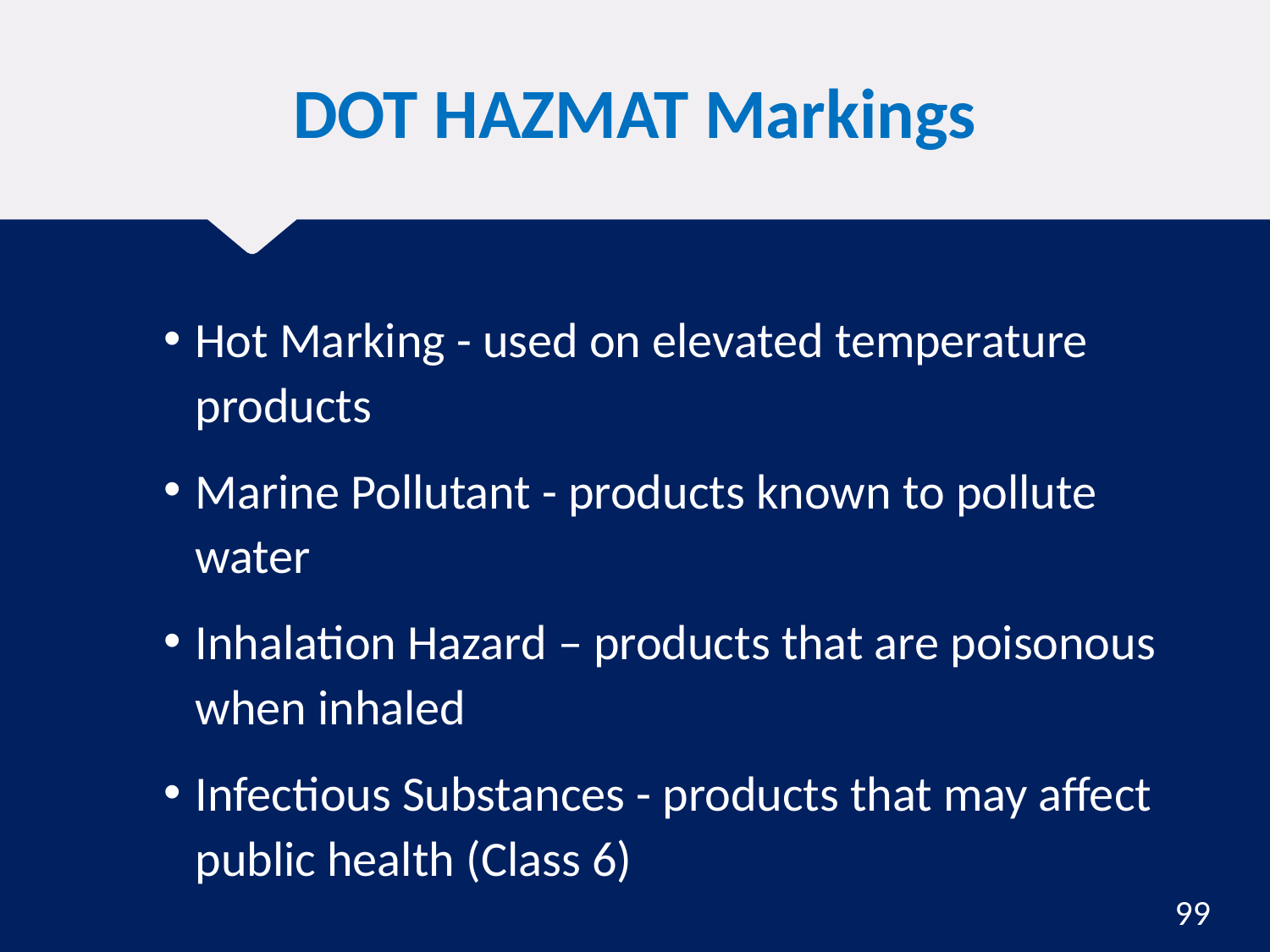

# DOT HAZMAT Markings
Hot Marking - used on elevated temperature products
Marine Pollutant - products known to pollute water
Inhalation Hazard – products that are poisonous when inhaled
Infectious Substances - products that may affect public health (Class 6)
99